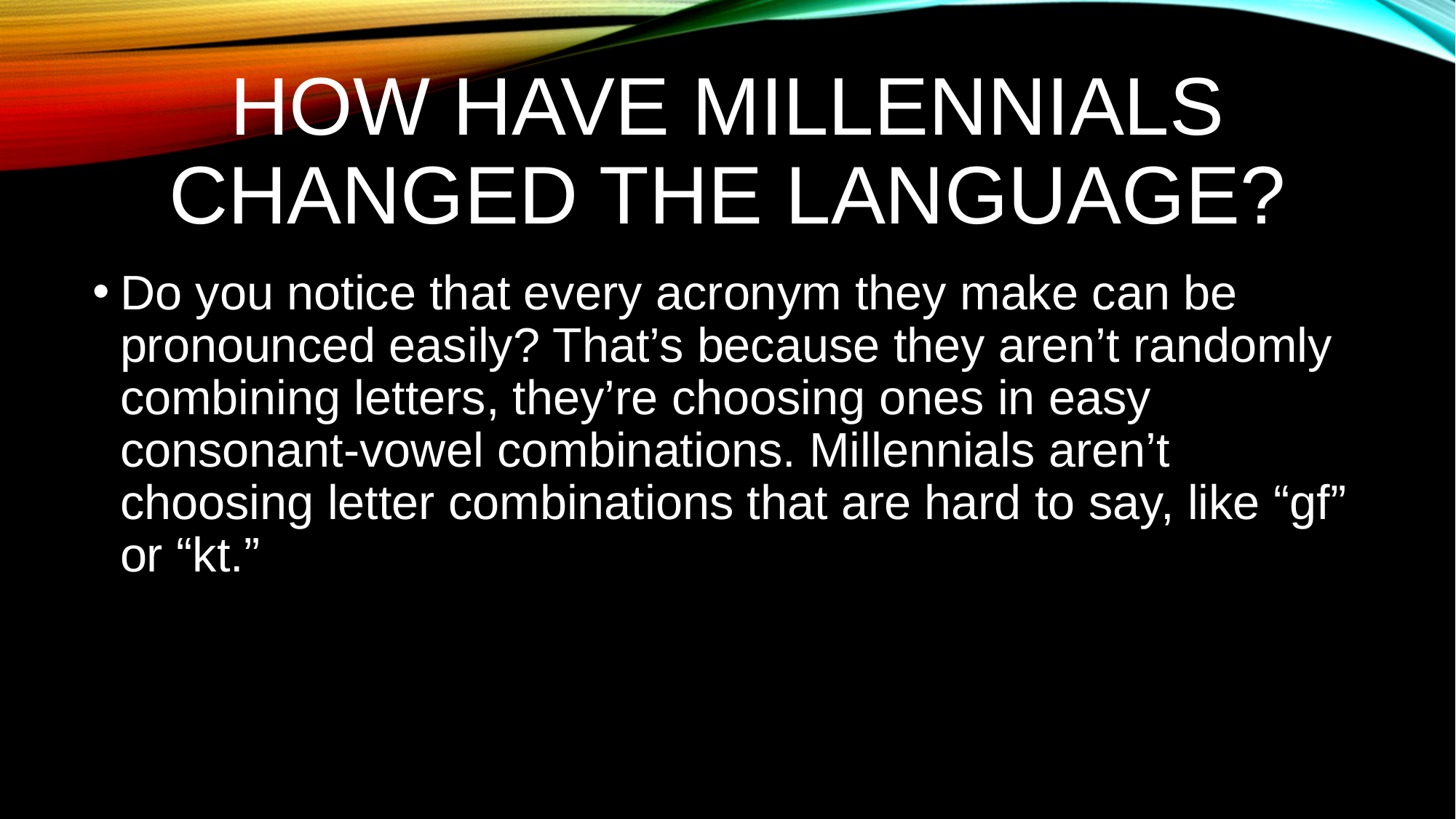

# How Have Millennials changed the Language?
Do you notice that every acronym they make can be pronounced easily? That’s because they aren’t randomly combining letters, they’re choosing ones in easy consonant-vowel combinations. Millennials aren’t choosing letter combinations that are hard to say, like “gf” or “kt.”